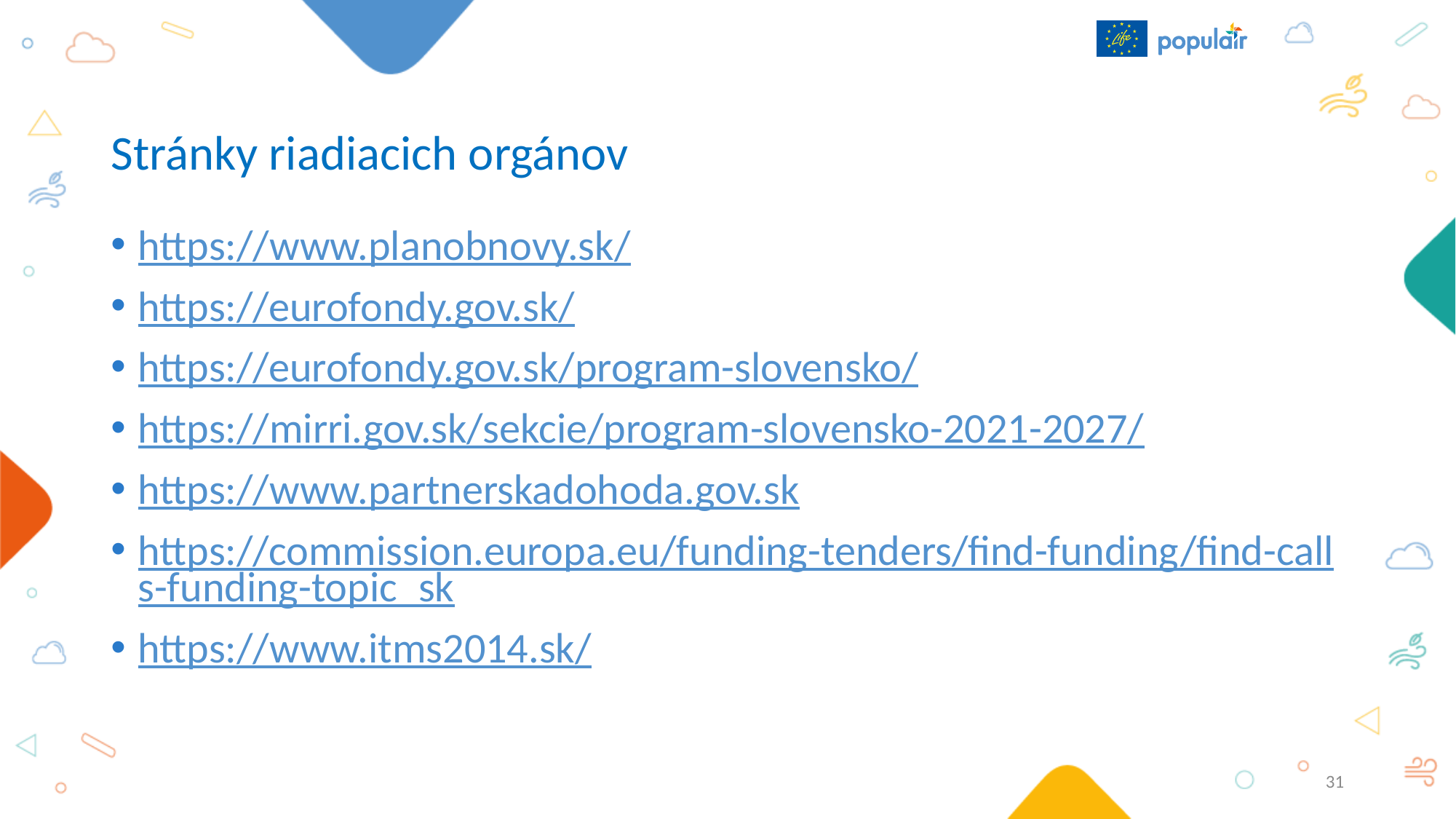

# Stránky riadiacich orgánov
https://www.planobnovy.sk/
https://eurofondy.gov.sk/
https://eurofondy.gov.sk/program-slovensko/
https://mirri.gov.sk/sekcie/program-slovensko-2021-2027/
https://www.partnerskadohoda.gov.sk
https://commission.europa.eu/funding-tenders/find-funding/find-calls-funding-topic_sk
https://www.itms2014.sk/

31